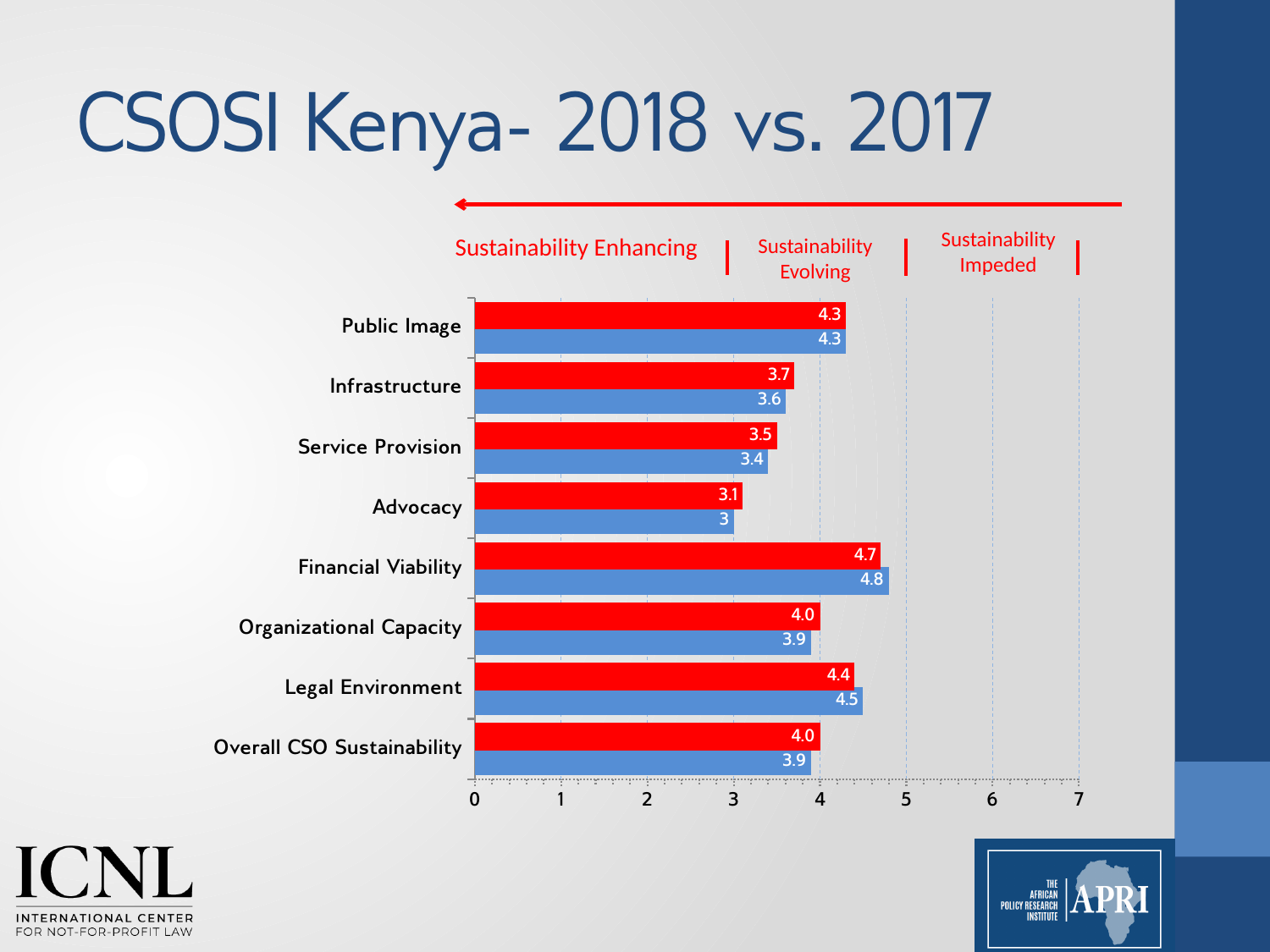

# CSOSI Kenya- 2018 vs. 2017
Sustainability Impeded
Sustainability Enhancing
Sustainability Evolving

### Chart

| Category | 2018 | 2017 |
|---|---|---|
| Overall CSO Sustainability | 3.9 | 4.0 |
| Legal Environment | 4.5 | 4.4 |
| Organizational Capacity | 3.9 | 4.0 |
| Financial Viability | 4.8 | 4.7 |
| Advocacy | 3.0 | 3.1 |
| Service Provision | 3.4 | 3.5 |
| Infrastructure | 3.6 | 3.7 |
| Public Image | 4.3 | 4.3 |